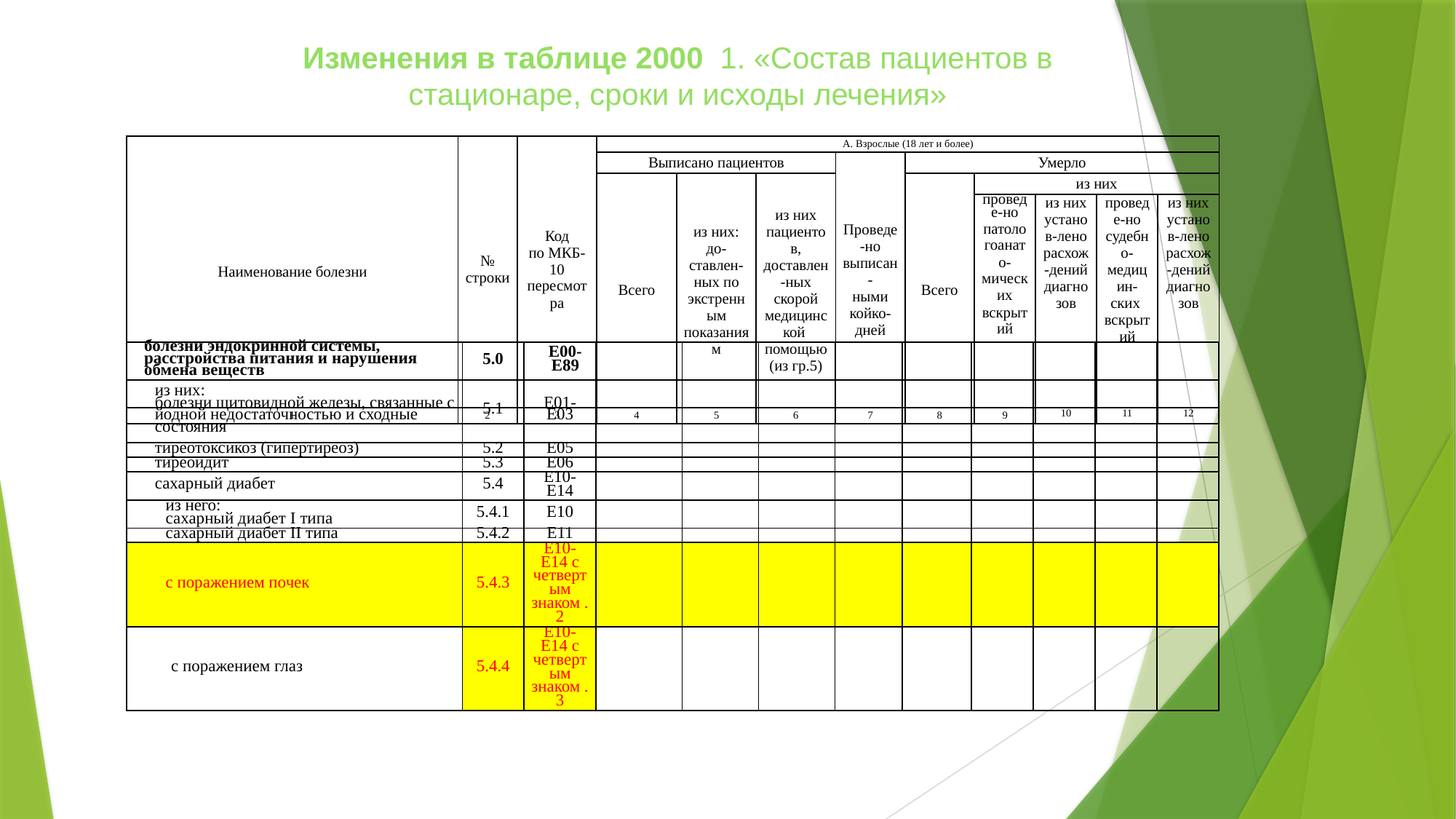

# Изменения в таблице 2000  1. «Состав пациентов в стационаре, сроки и исходы лечения»
| Наименование болезни | № строки | Код по МКБ-10 пересмотра | А. Взрослые (18 лет и более) |  |  |  |  |  |  |  |  |
| --- | --- | --- | --- | --- | --- | --- | --- | --- | --- | --- | --- |
|  |  |  | Выписано пациентов |  |  | Проведе-но выписан- ными койко-дней | Умерло |  |  |  |  |
|  |  |  | Всего | из них: до- ставлен- ных по экстренным показаниям | из них пациентов, доставлен-ных скорой медицинской помощью (из гр.5) |  | Всего | из них |  |  |  |
|  |  |  |  |  |  |  |  | проведе-но патологоанато-мических вскрытий | из них установ-лено расхож-дений диагнозов | проведе-но судебно-медицин-ских вскрытий | из них установ-лено расхож-дений диагнозов |
| 1 | 2 | 3 | 4 | 5 | 6 | 7 | 8 | 9 | 10 | 11 | 12 |
| болезни эндокринной системы, расстройства питания и нарушения обмена веществ | 5.0 | Е00-Е89 |  |  |  |  |  |  |  |  |  |
| --- | --- | --- | --- | --- | --- | --- | --- | --- | --- | --- | --- |
| из них: болезни щитовидной железы, связанные с йодной недостаточностью и сходные состояния | 5.1 | Е01-Е03 |  |  |  |  |  |  |  |  |  |
| тиреотоксикоз (гипертиреоз) | 5.2 | Е05 |  |  |  |  |  |  |  |  |  |
| тиреоидит | 5.3 | Е06 |  |  |  |  |  |  |  |  |  |
| сахарный диабет | 5.4 | Е10-Е14 |  |  |  |  |  |  |  |  |  |
| из него: сахарный диабет I типа | 5.4.1 | Е10 |  |  |  |  |  |  |  |  |  |
| сахарный диабет II типа | 5.4.2 | Е11 |  |  |  |  |  |  |  |  |  |
| с поражением почек | 5.4.3 | Е10-Е14 с четвертым знаком .2 |  |  |  |  |  |  |  |  |  |
| с поражением глаз | 5.4.4 | Е10-Е14 с четвертым знаком .3 |  |  |  |  |  |  |  |  |  |